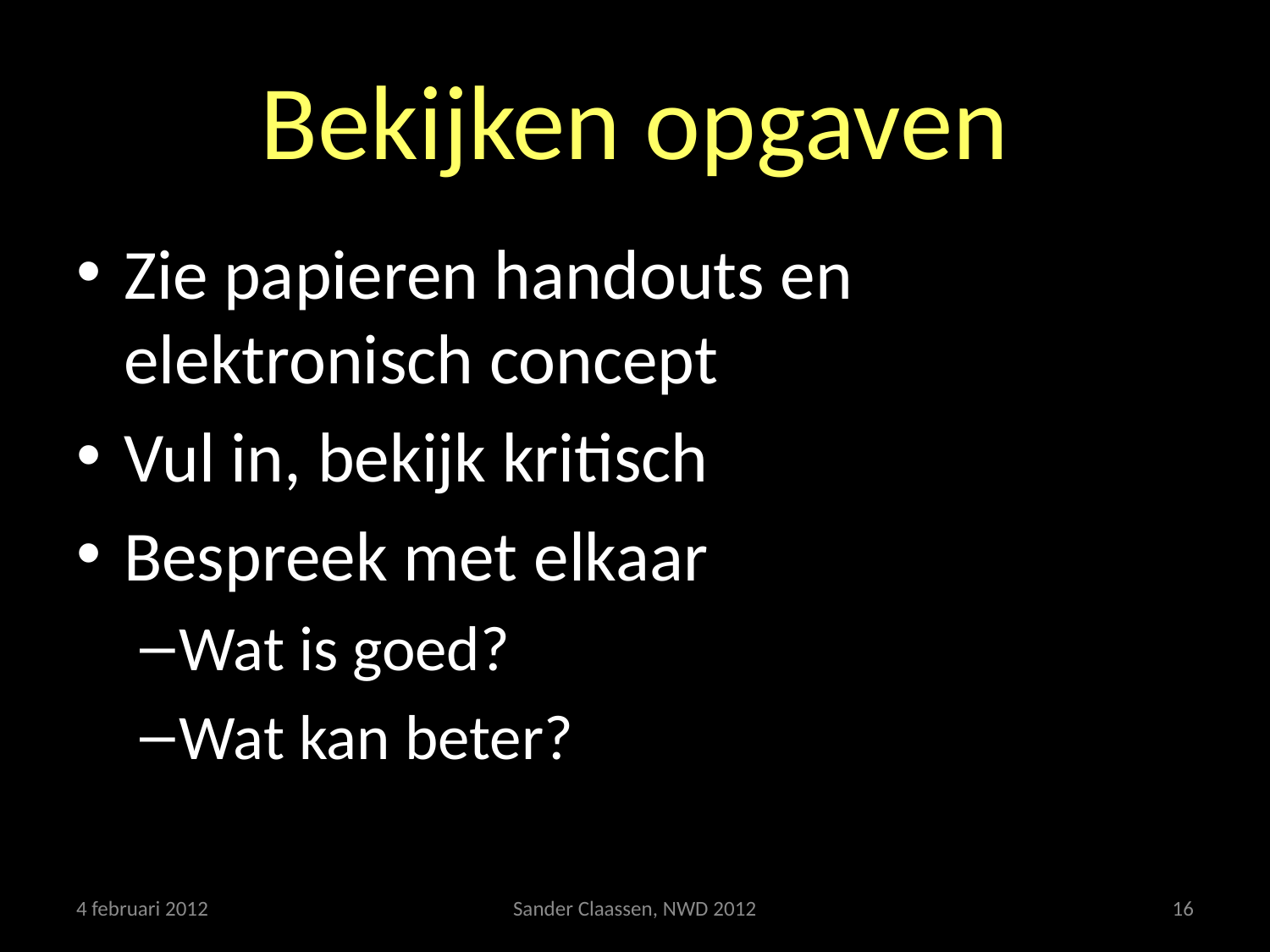

# Bekijken opgaven
Zie papieren handouts en elektronisch concept
Vul in, bekijk kritisch
Bespreek met elkaar
Wat is goed?
Wat kan beter?

4 februari 2012
Sander Claassen, NWD 2012
16